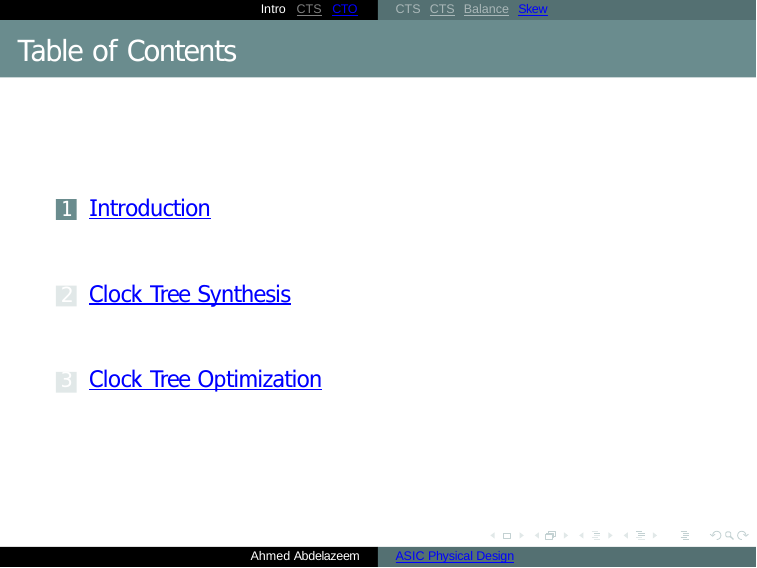

Intro CTS CTO
CTS CTS Balance Skew

Table of Contents
Introduction

Clock Tree Synthesis

Clock Tree Optimization

Ahmed Abdelazeem
ASIC Physical Design